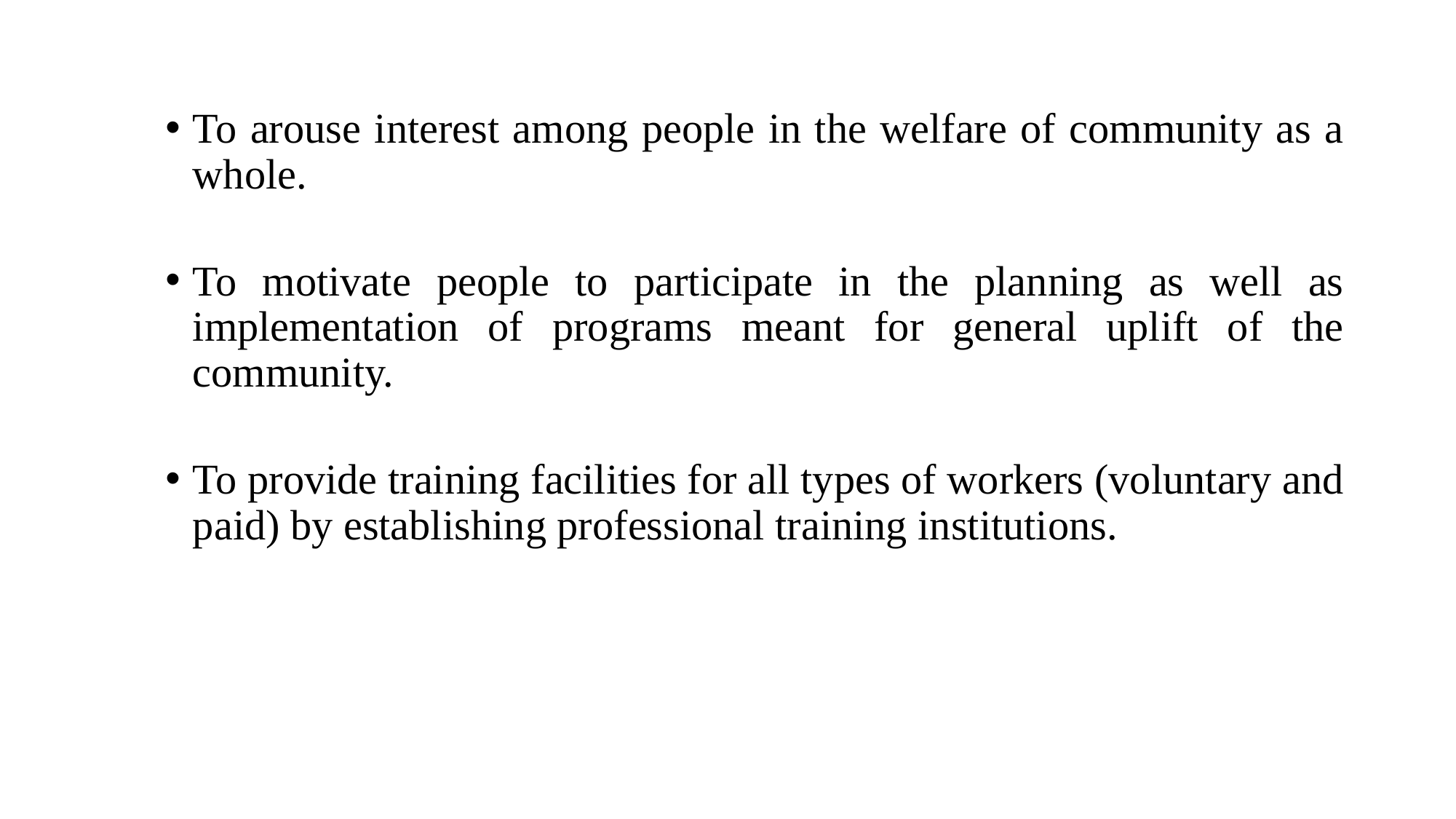

To arouse interest among people in the welfare of community as a whole.

To motivate people to participate in the planning as well as implementation of programs meant for general uplift of the community.

To provide training facilities for all types of workers (voluntary and paid) by establishing professional training institutions.